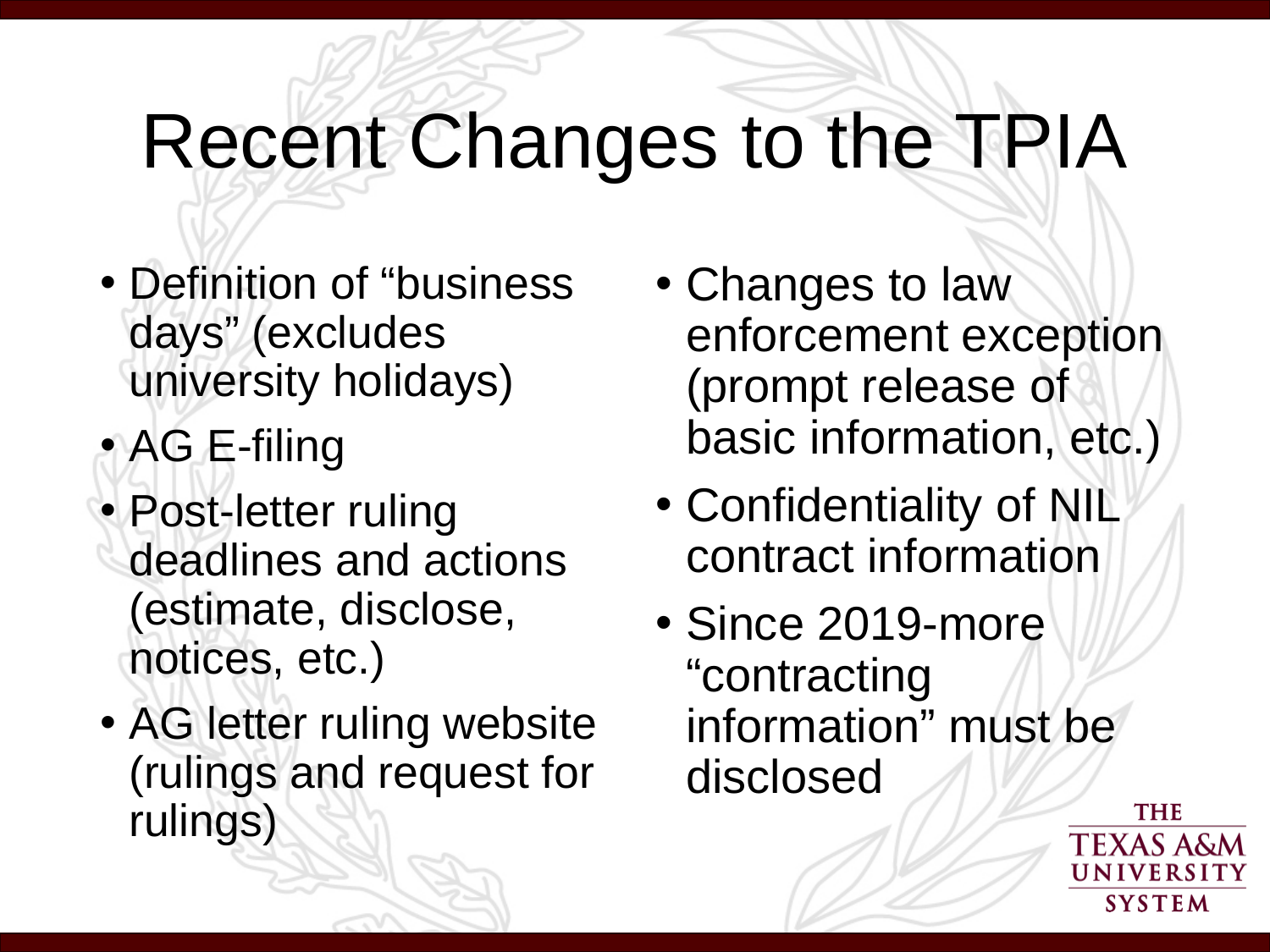

# Recent Changes to the TPIA
Definition of “business days” (excludes university holidays)
AG E-filing
Post-letter ruling deadlines and actions (estimate, disclose, notices, etc.)
AG letter ruling website (rulings and request for rulings)
Changes to law enforcement exception (prompt release of basic information, etc.)
Confidentiality of NIL contract information
Since 2019-more “contracting information” must be disclosed